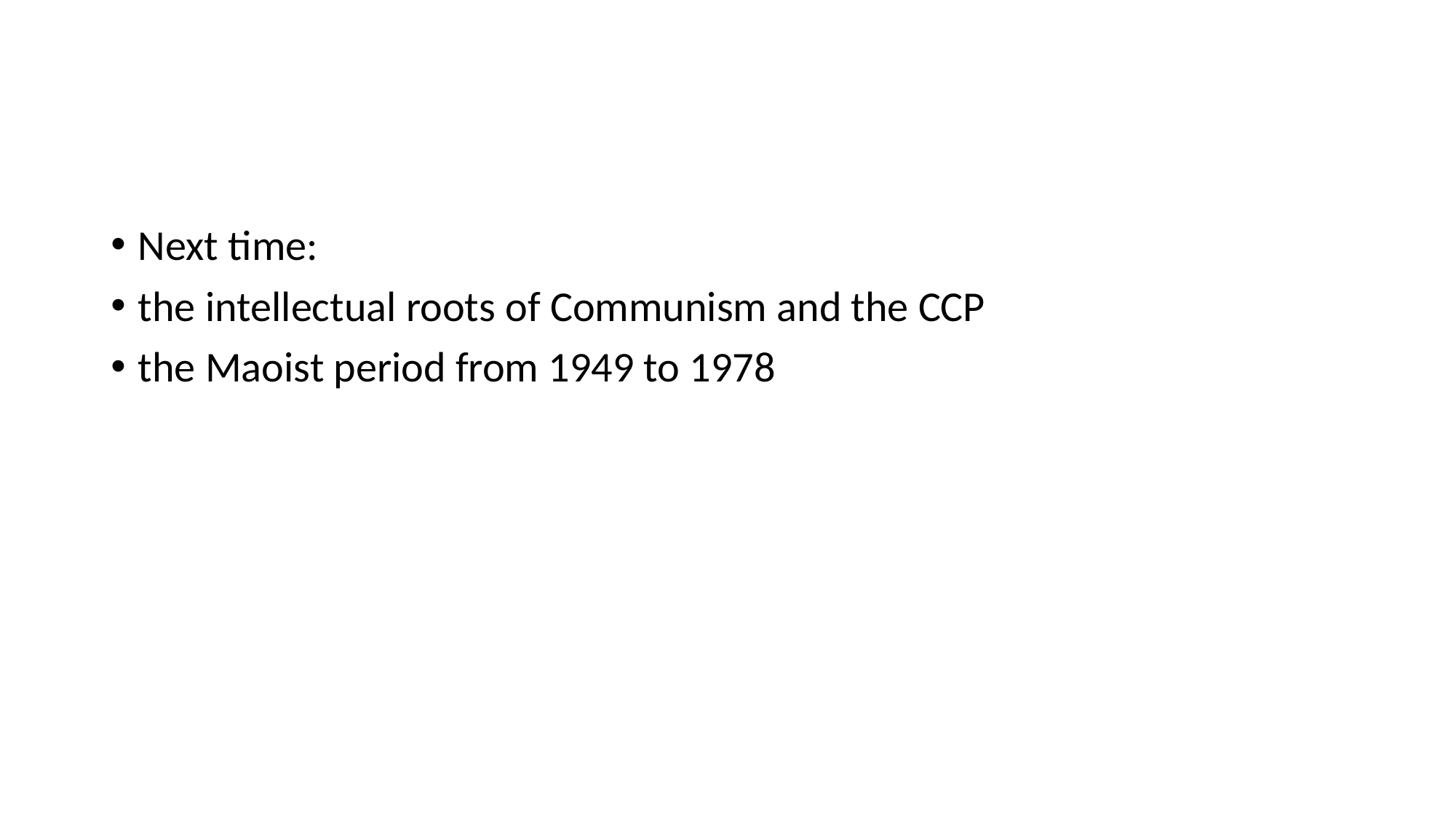

#
Next time:
the intellectual roots of Communism and the CCP
the Maoist period from 1949 to 1978